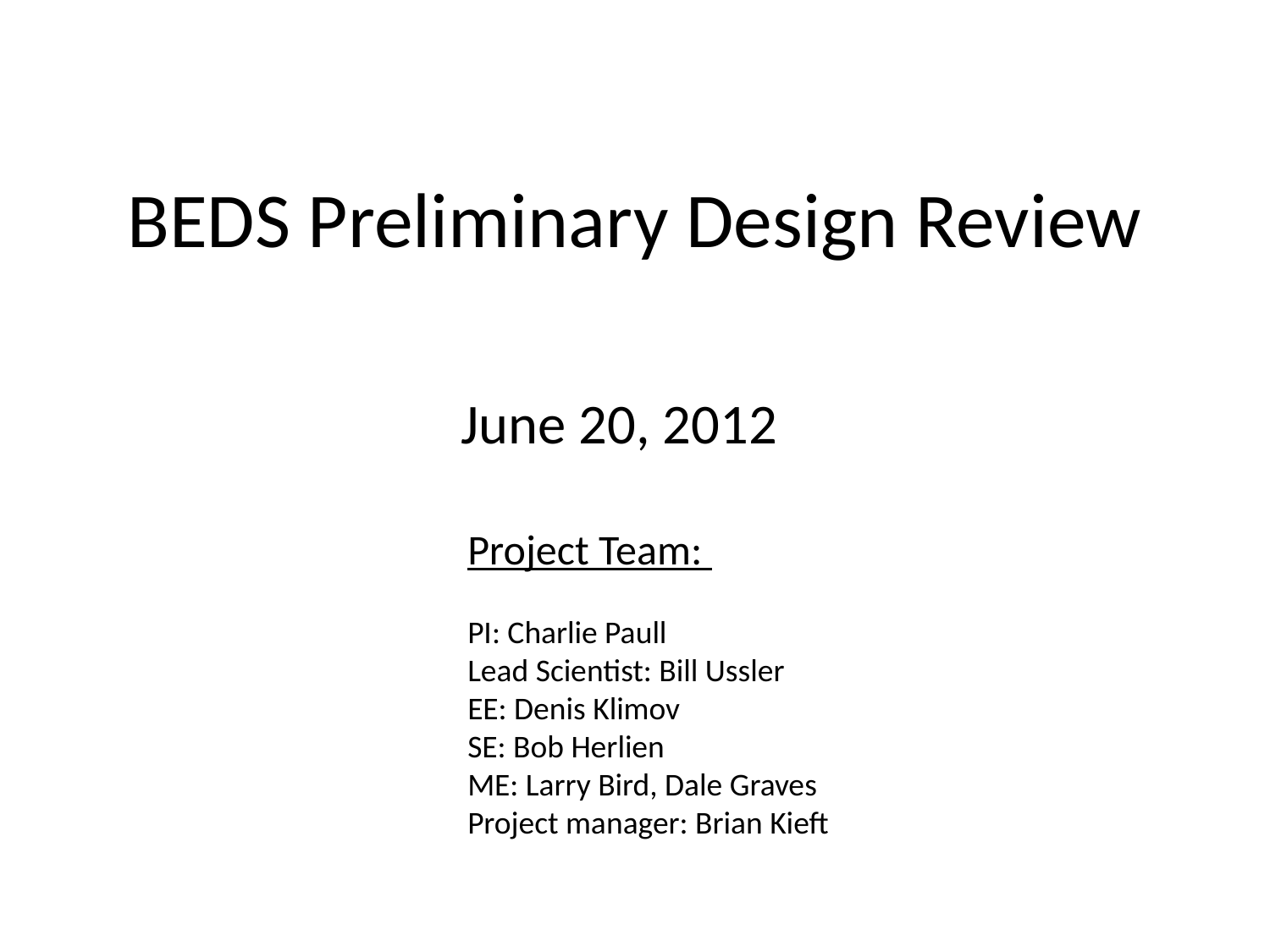

# BEDS Preliminary Design Review
June 20, 2012
Project Team:

PI: Charlie Paull
Lead Scientist: Bill Ussler
EE: Denis Klimov
SE: Bob Herlien
ME: Larry Bird, Dale Graves
Project manager: Brian Kieft